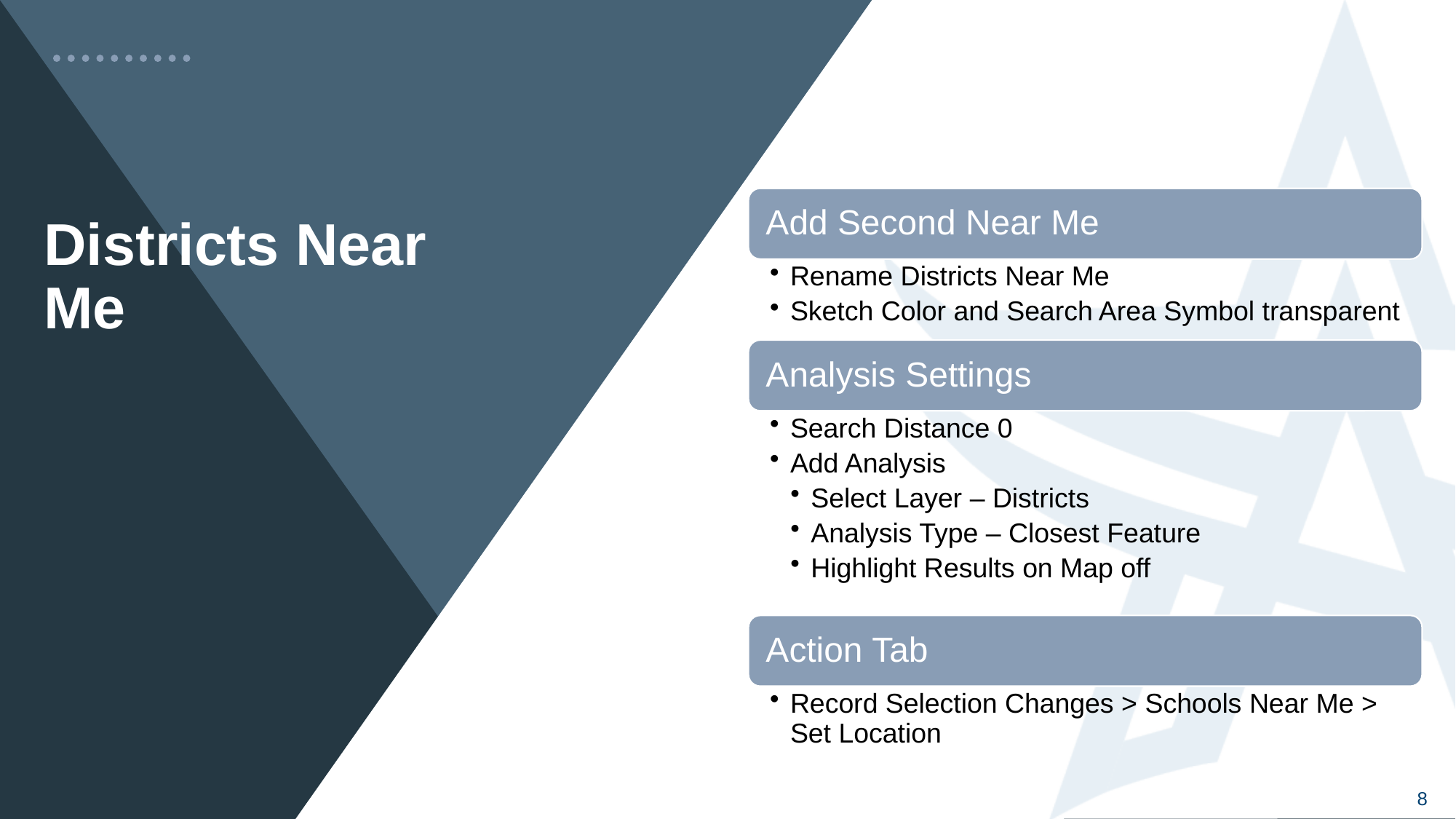

# Districts Near Me
Add Second Near Me
Rename Districts Near Me
Sketch Color and Search Area Symbol transparent
Analysis Settings
Search Distance 0
Add Analysis
Select Layer – Districts
Analysis Type – Closest Feature
Highlight Results on Map off
Action Tab
Record Selection Changes > Schools Near Me > Set Location